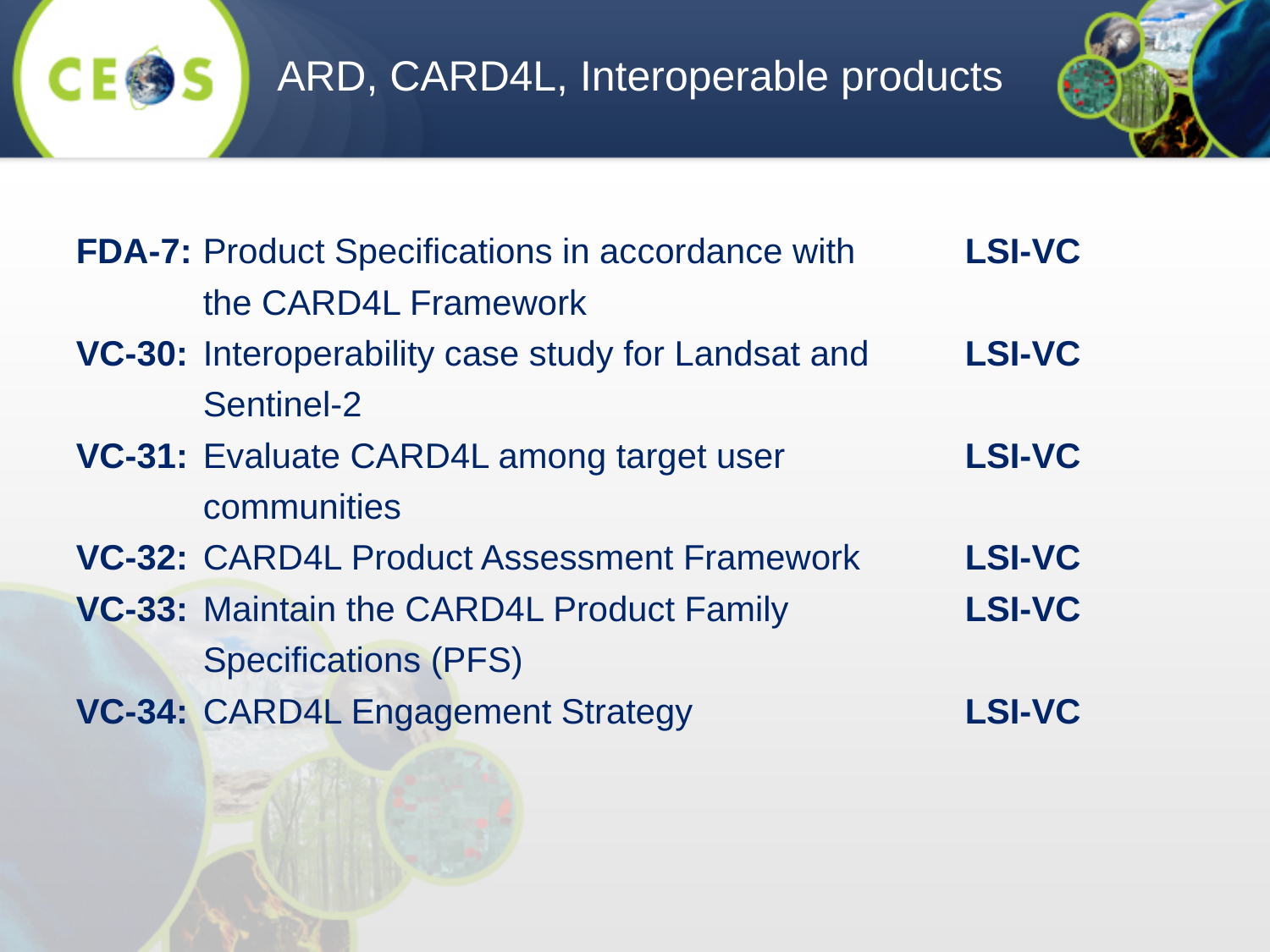

ARD, CARD4L, Interoperable products
FDA-7: 	Product Specifications in accordance with 	LSI-VC
	the CARD4L Framework
VC-30: 	Interoperability case study for Landsat and 	LSI-VC
	Sentinel-2
VC-31: 	Evaluate CARD4L among target user 		LSI-VC
	communities
VC-32: 	CARD4L Product Assessment Framework	LSI-VC
VC-33: 	Maintain the CARD4L Product Family 		LSI-VC
	Specifications (PFS)
VC-34: 	CARD4L Engagement Strategy			LSI-VC